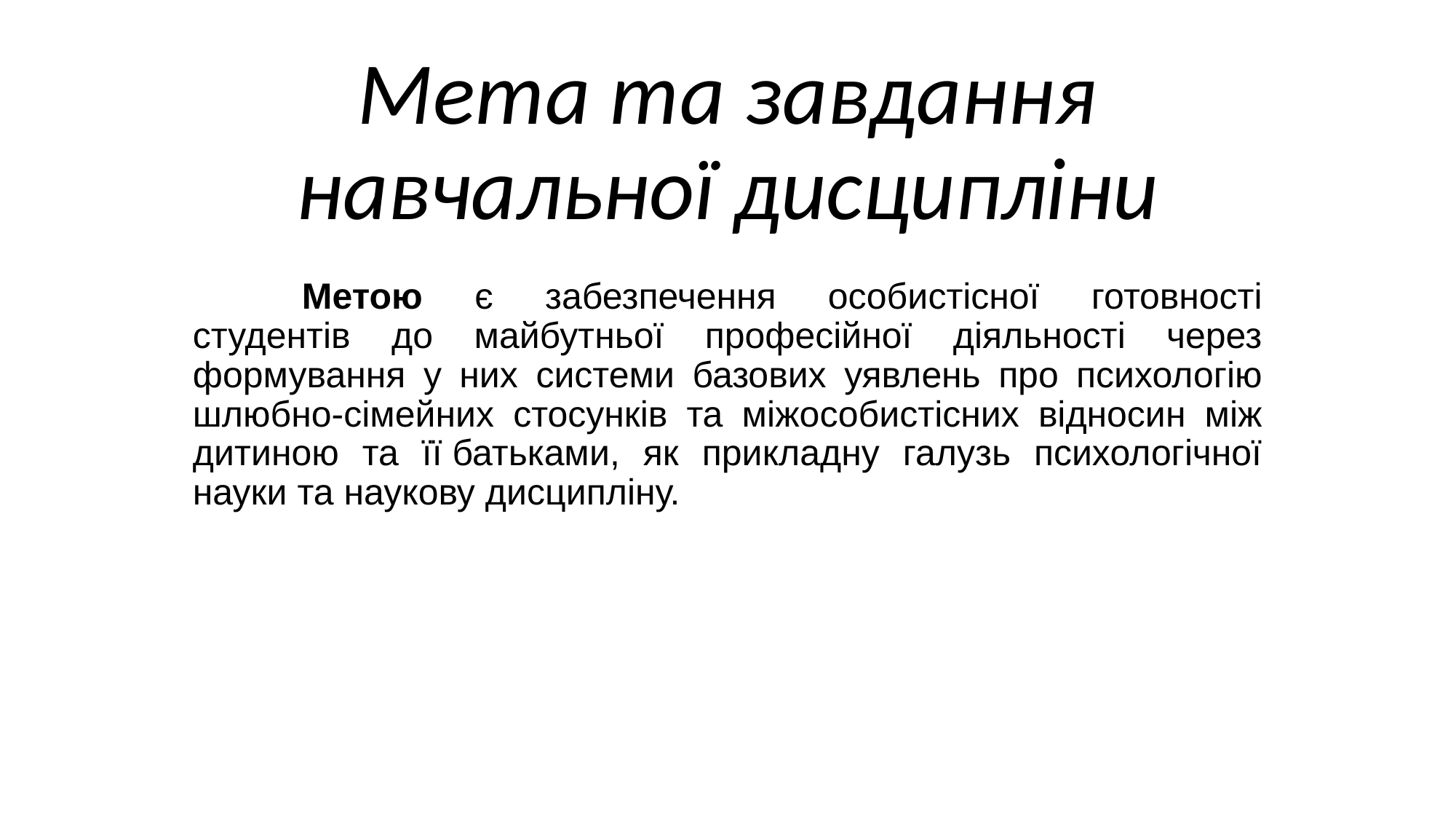

# Мета та завдання навчальної дисципліни
	Метою є забезпечення особистісної готовності студентів до майбутньої професійної діяльності через формування у них системи базових уявлень про психологію шлюбно-сімейних стосунків та міжособистісних відносин між дитиною та її батьками, як прикладну галузь психологічної науки та наукову дисципліну.